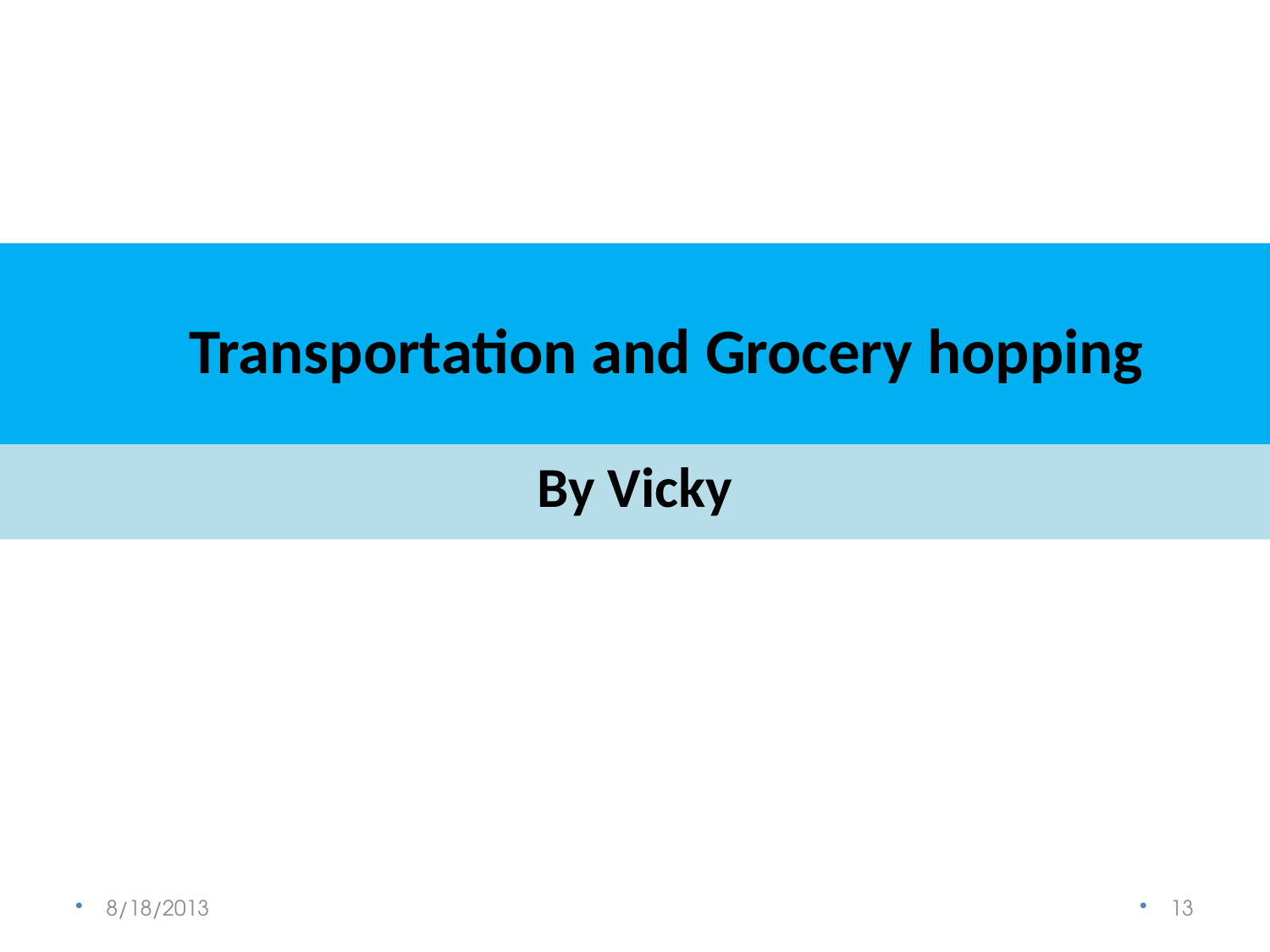

# Transportation and Grocery hopping
By Vicky
8/18/2013
13